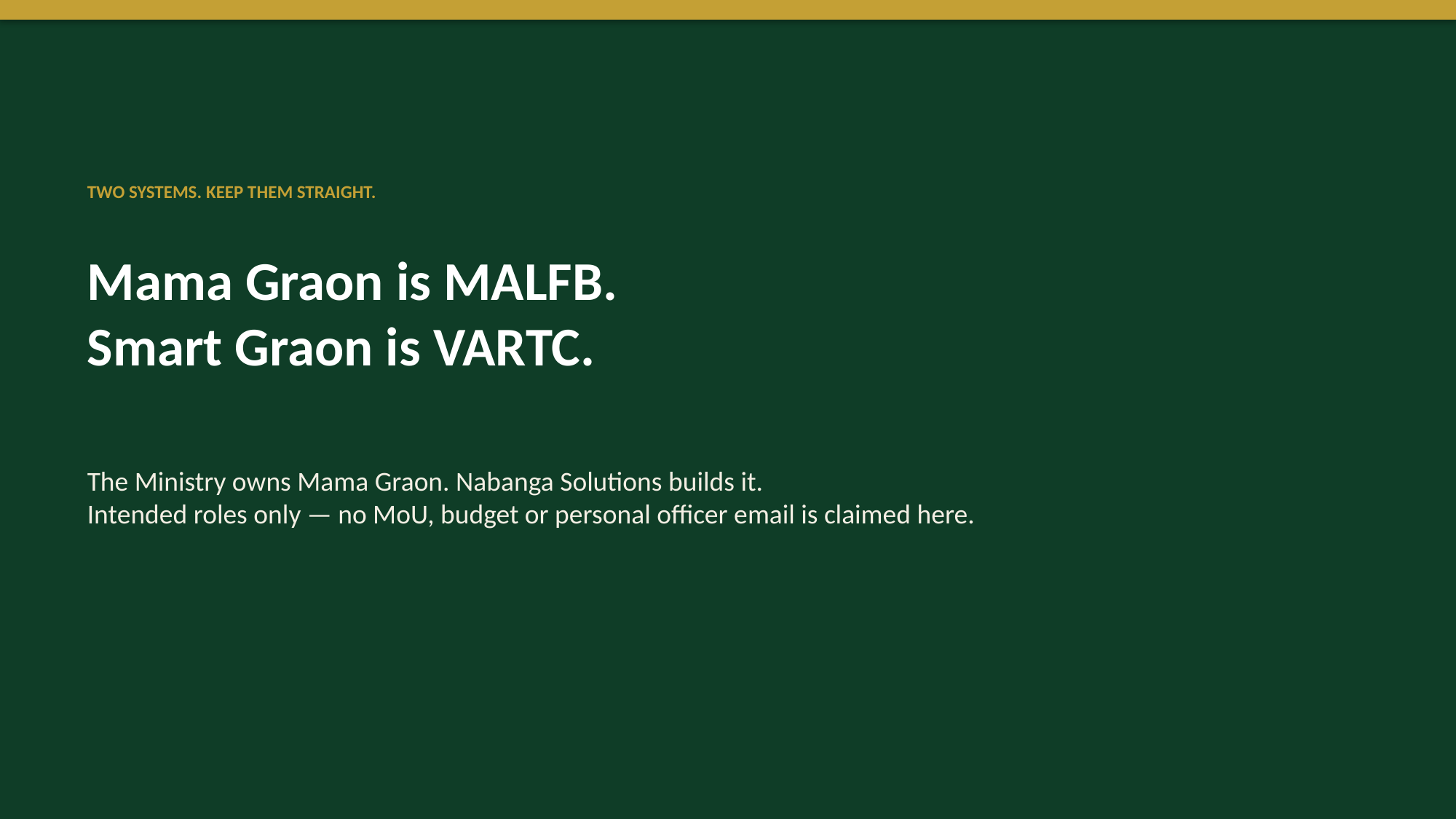

TWO SYSTEMS. KEEP THEM STRAIGHT.
Mama Graon is MALFB.
Smart Graon is VARTC.
The Ministry owns Mama Graon. Nabanga Solutions builds it.
Intended roles only — no MoU, budget or personal officer email is claimed here.